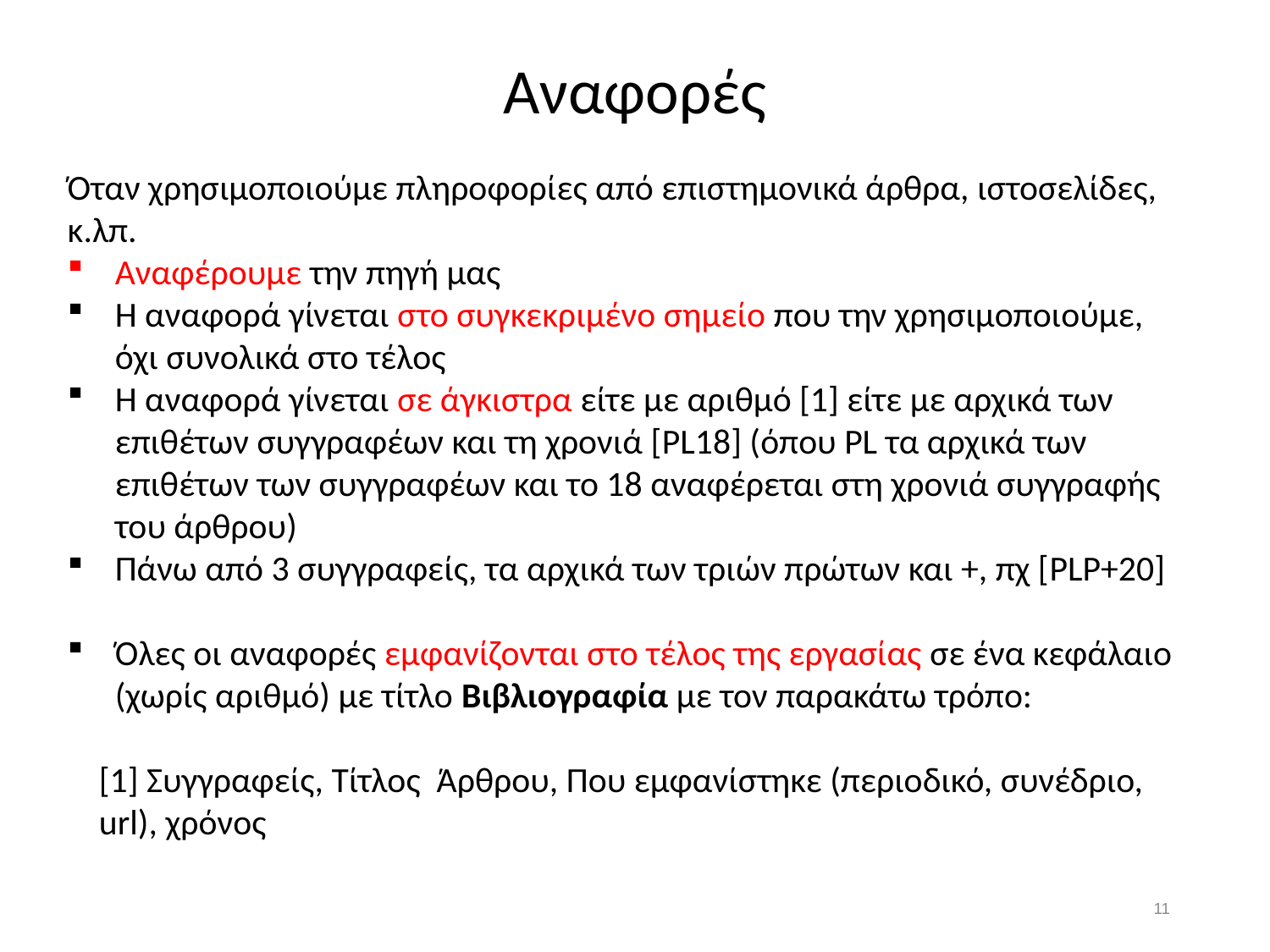

Αναφορές

Όταν χρησιμοποιούμε πληροφορίες από επιστημονικά άρθρα, ιστοσελίδες, κ.λπ.
Αναφέρουμε την πηγή μας
Η αναφορά γίνεται στο συγκεκριμένο σημείο που την χρησιμοποιούμε, όχι συνολικά στο τέλος
Η αναφορά γίνεται σε άγκιστρα είτε με αριθμό [1] είτε με αρχικά των επιθέτων συγγραφέων και τη χρονιά [PL18] (όπου PL τα αρχικά των επιθέτων των συγγραφέων και το 18 αναφέρεται στη χρονιά συγγραφής του άρθρου)
Πάνω από 3 συγγραφείς, τα αρχικά των τριών πρώτων και +, πχ [PLP+20]

Όλες οι αναφορές εμφανίζονται στο τέλος της εργασίας σε ένα κεφάλαιο (χωρίς αριθμό) με τίτλο Βιβλιογραφία με τον παρακάτω τρόπο:

[1] Συγγραφείς, Τίτλος  Άρθρου, Που εμφανίστηκε (περιοδικό, συνέδριο, url), χρόνος
11